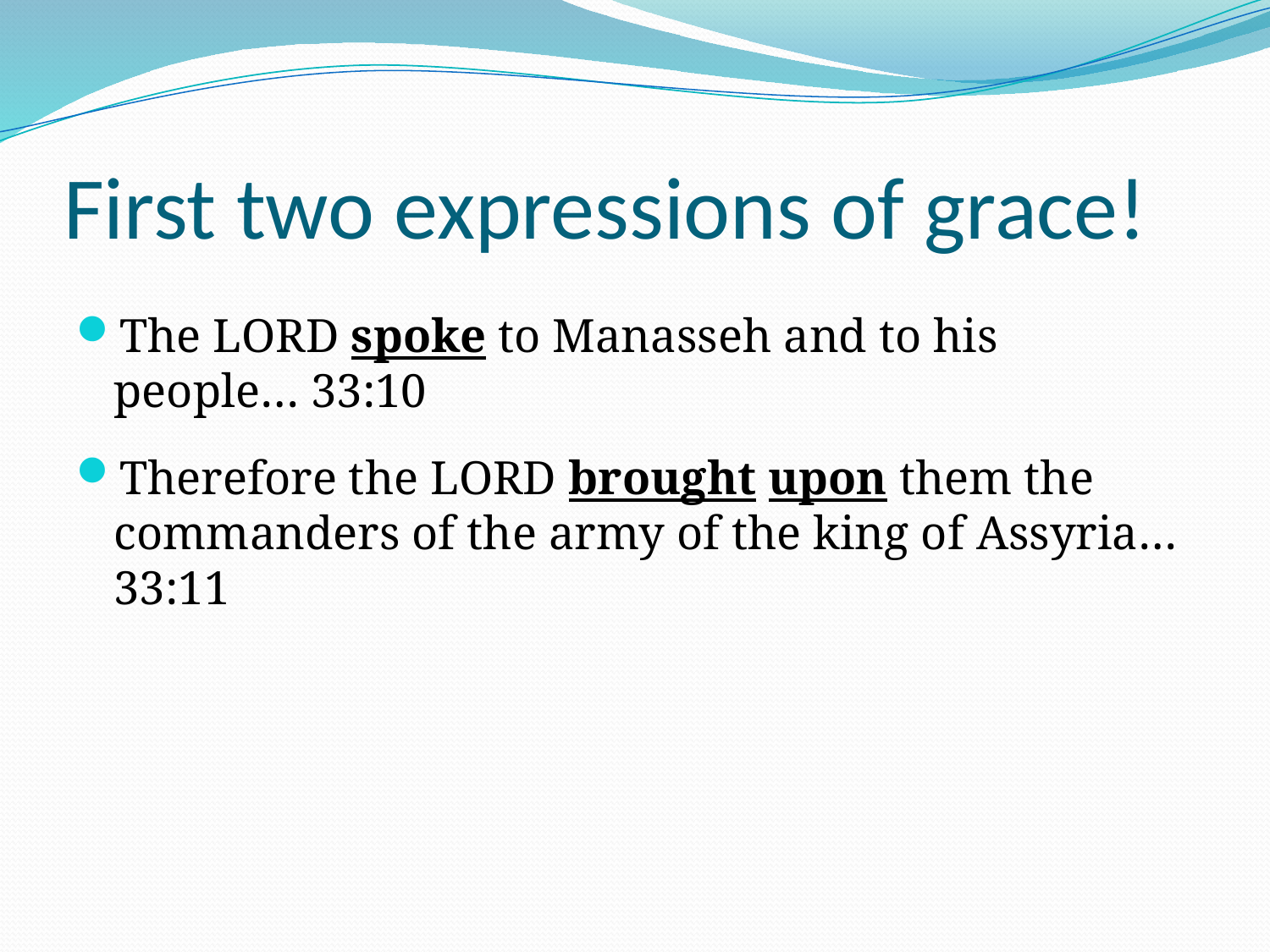

# First two expressions of grace!
The LORD spoke to Manasseh and to his people… 33:10
Therefore the LORD brought upon them the commanders of the army of the king of Assyria… 33:11